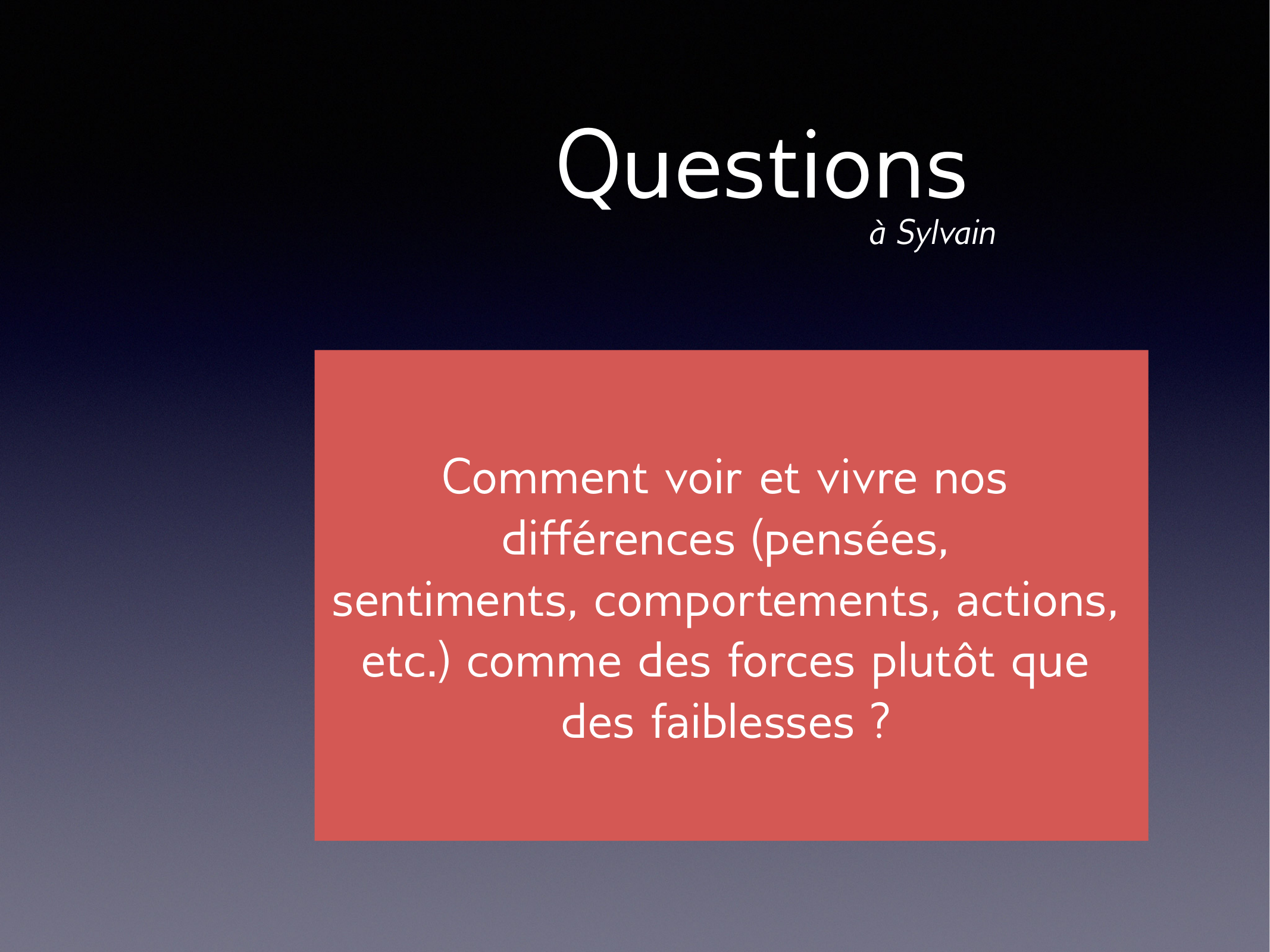

# Questions
à Sylvain
Comment voir et vivre nos différences (pensées, sentiments, comportements, actions, etc.) comme des forces plutôt que des faiblesses ?